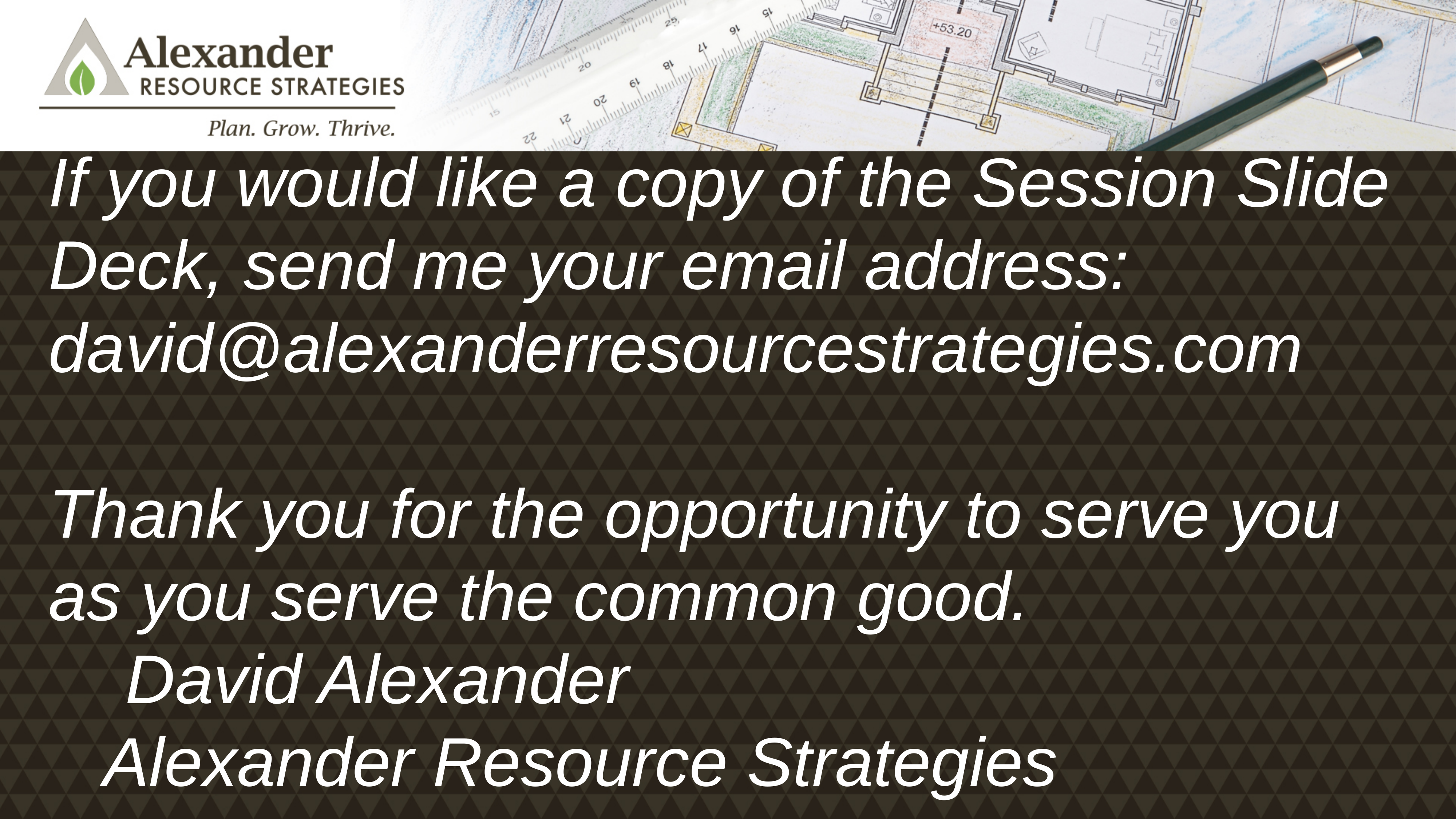

If you would like a copy of the Session Slide Deck, send me your email address:
david@alexanderresourcestrategies.com
Thank you for the opportunity to serve you as you serve the common good.
    David Alexander
	Alexander Resource Strategies